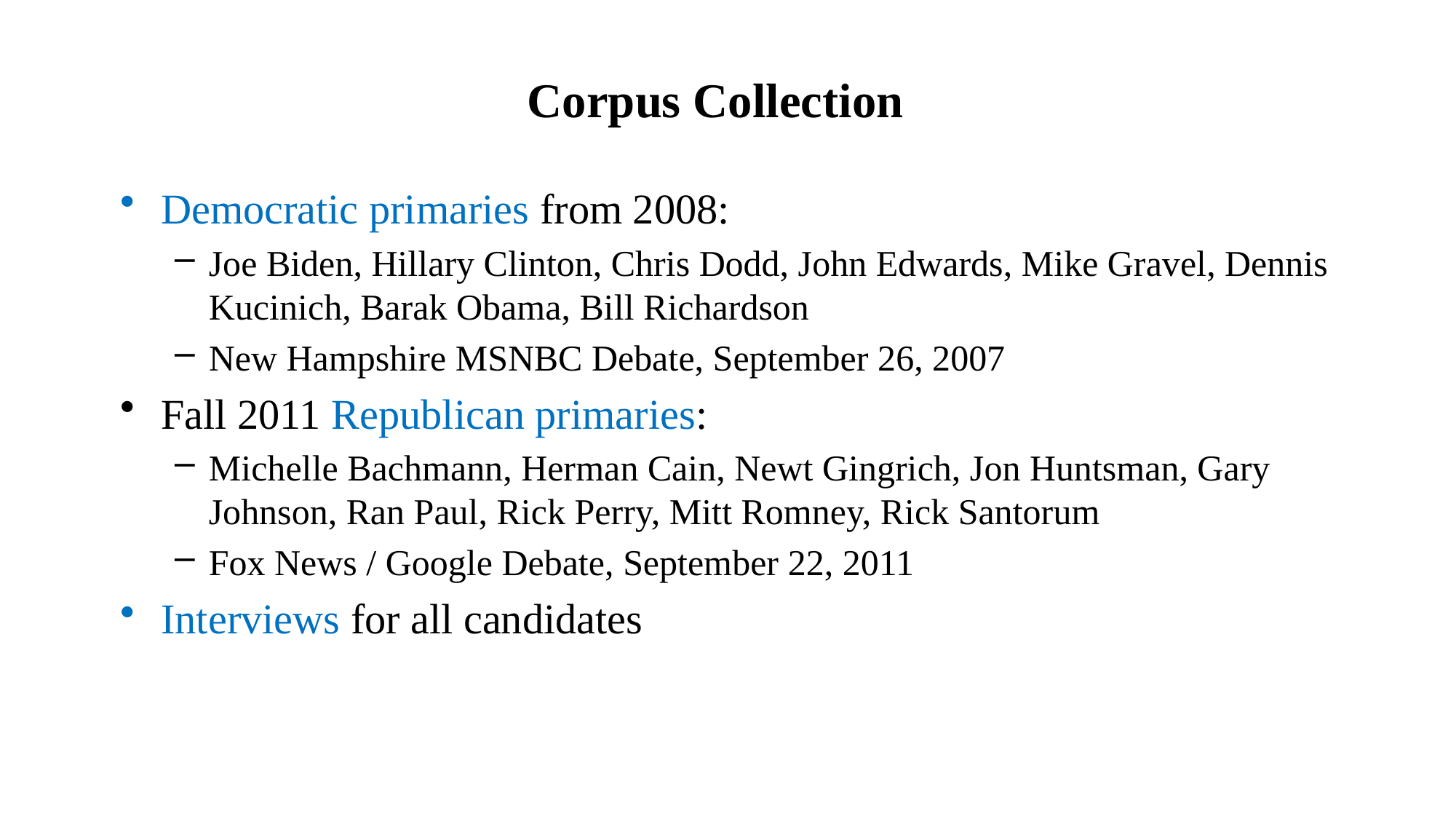

# Corpus Collection
Democratic primaries from 2008:
Joe Biden, Hillary Clinton, Chris Dodd, John Edwards, Mike Gravel, Dennis Kucinich, Barak Obama, Bill Richardson
New Hampshire MSNBC Debate, September 26, 2007
Fall 2011 Republican primaries:
Michelle Bachmann, Herman Cain, Newt Gingrich, Jon Huntsman, Gary Johnson, Ran Paul, Rick Perry, Mitt Romney, Rick Santorum
Fox News / Google Debate, September 22, 2011
Interviews for all candidates